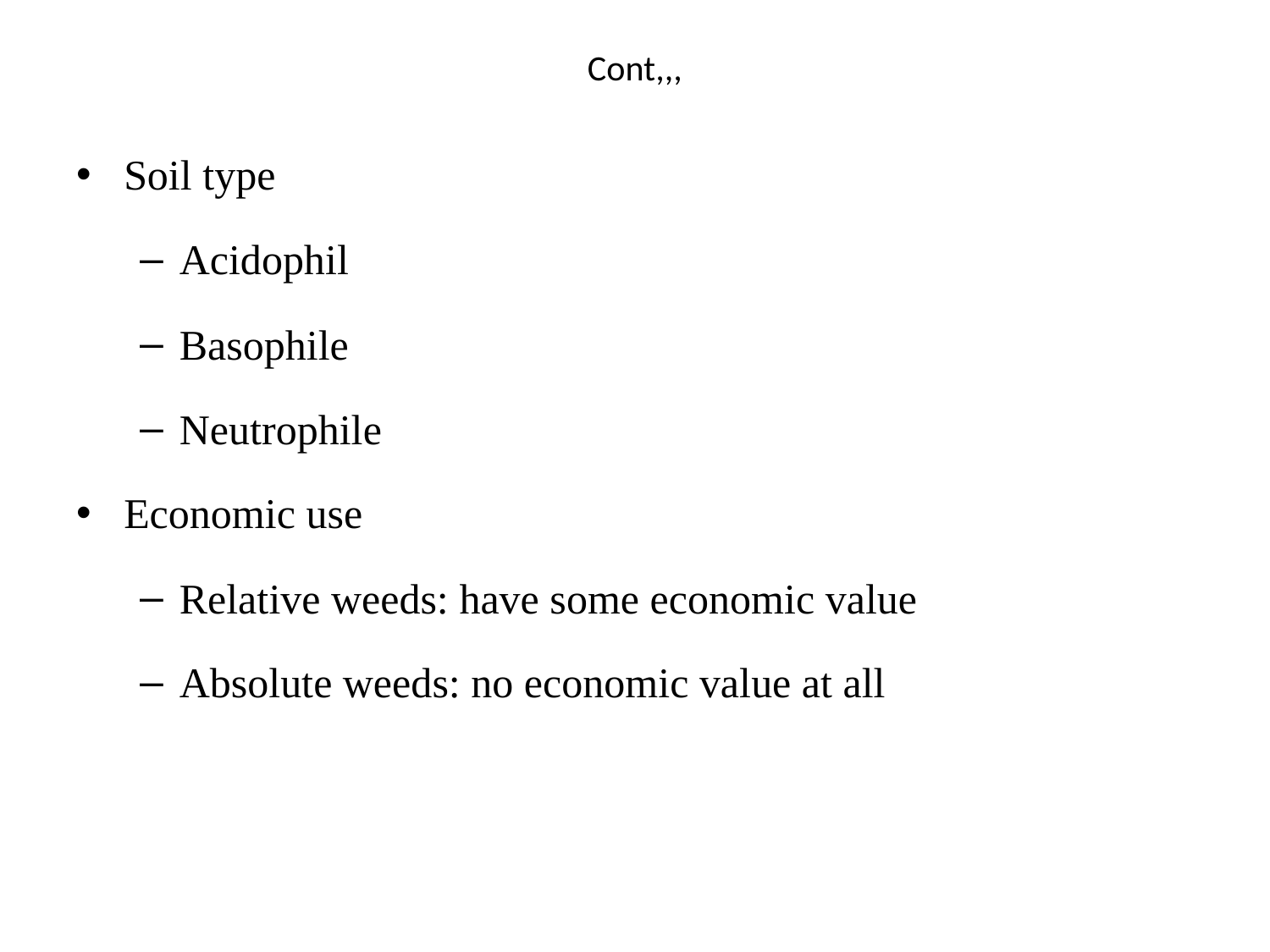

# Cont,,,
Soil type
Acidophil
Basophile
Neutrophile
Economic use
Relative weeds: have some economic value
Absolute weeds: no economic value at all